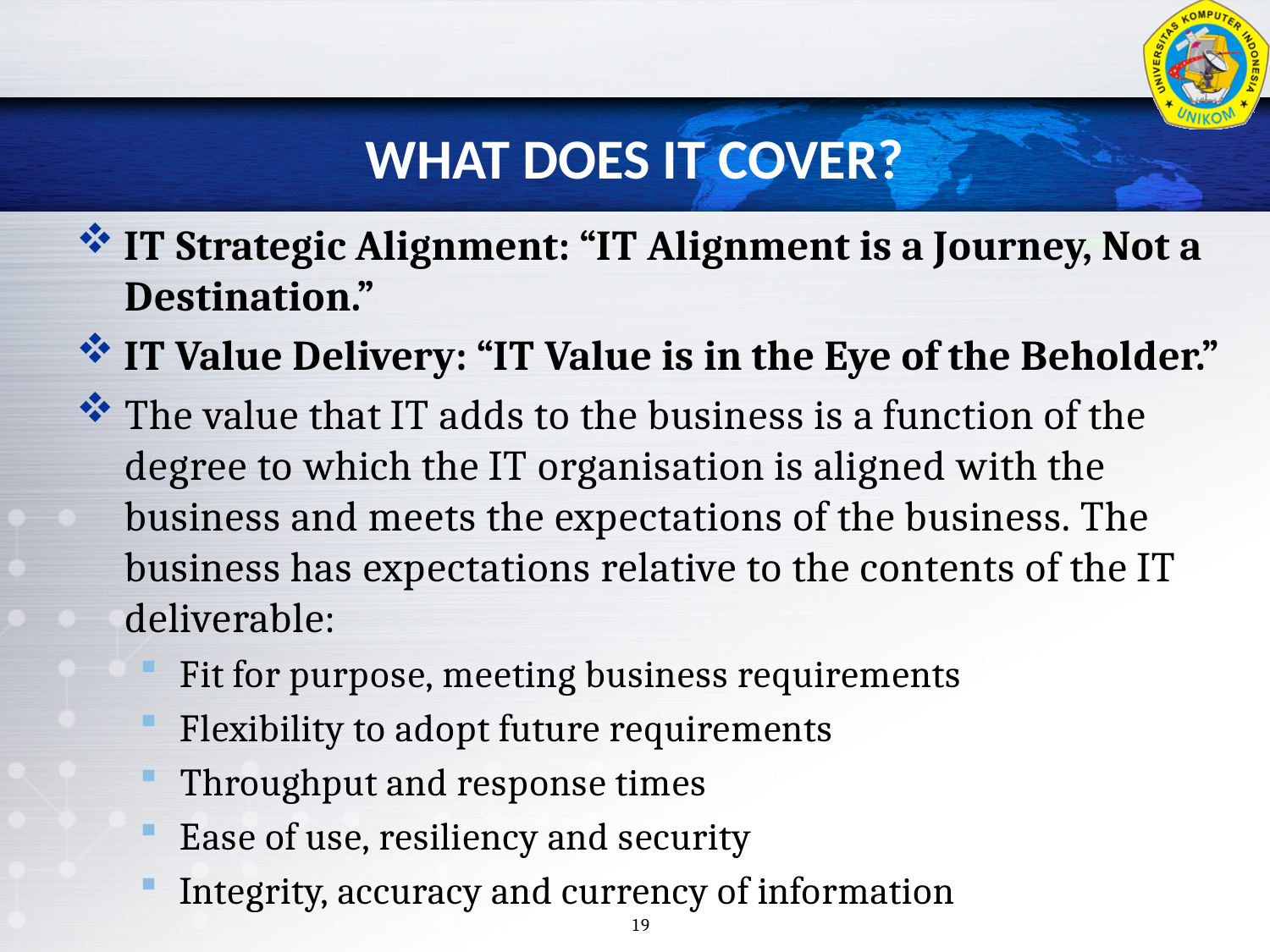

# WHAT DOES IT COVER?
IT Strategic Alignment: “IT Alignment is a Journey, Not a Destination.”
IT Value Delivery: “IT Value is in the Eye of the Beholder.”
The value that IT adds to the business is a function of the degree to which the IT organisation is aligned with the business and meets the expectations of the business. The business has expectations relative to the contents of the IT deliverable:
Fit for purpose, meeting business requirements
Flexibility to adopt future requirements
Throughput and response times
Ease of use, resiliency and security
Integrity, accuracy and currency of information
19